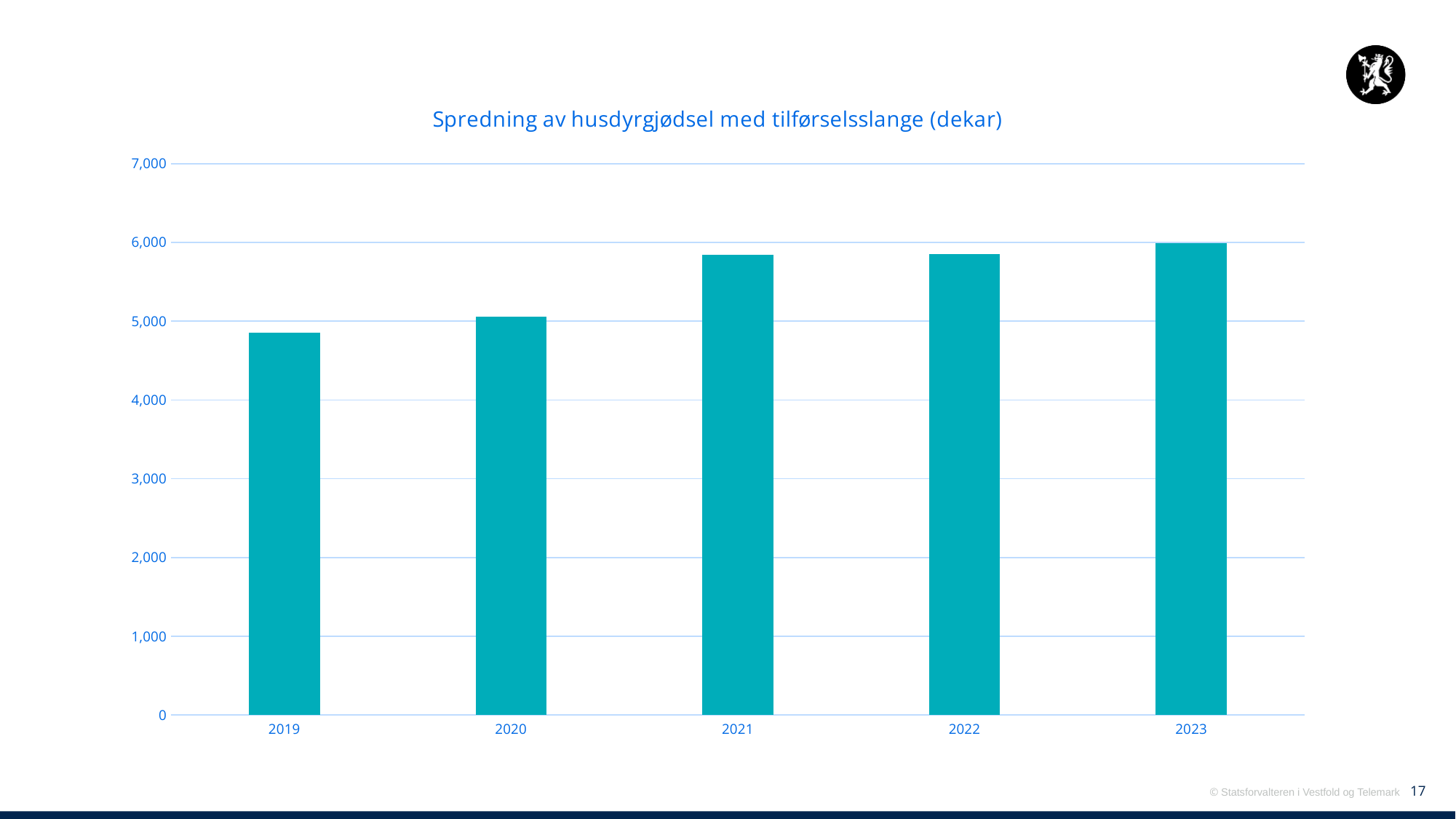

### Chart: Spredning av husdyrgjødsel med tilførselsslange (dekar)

| Category | Spredning av husdyrgjødsel med tilførselsslange |
|---|---|
| 2019 | 4853.0 |
| 2020 | 5056.0 |
| 2021 | 5845.0 |
| 2022 | 5857.0 |
| 2023 | 5994.0 |